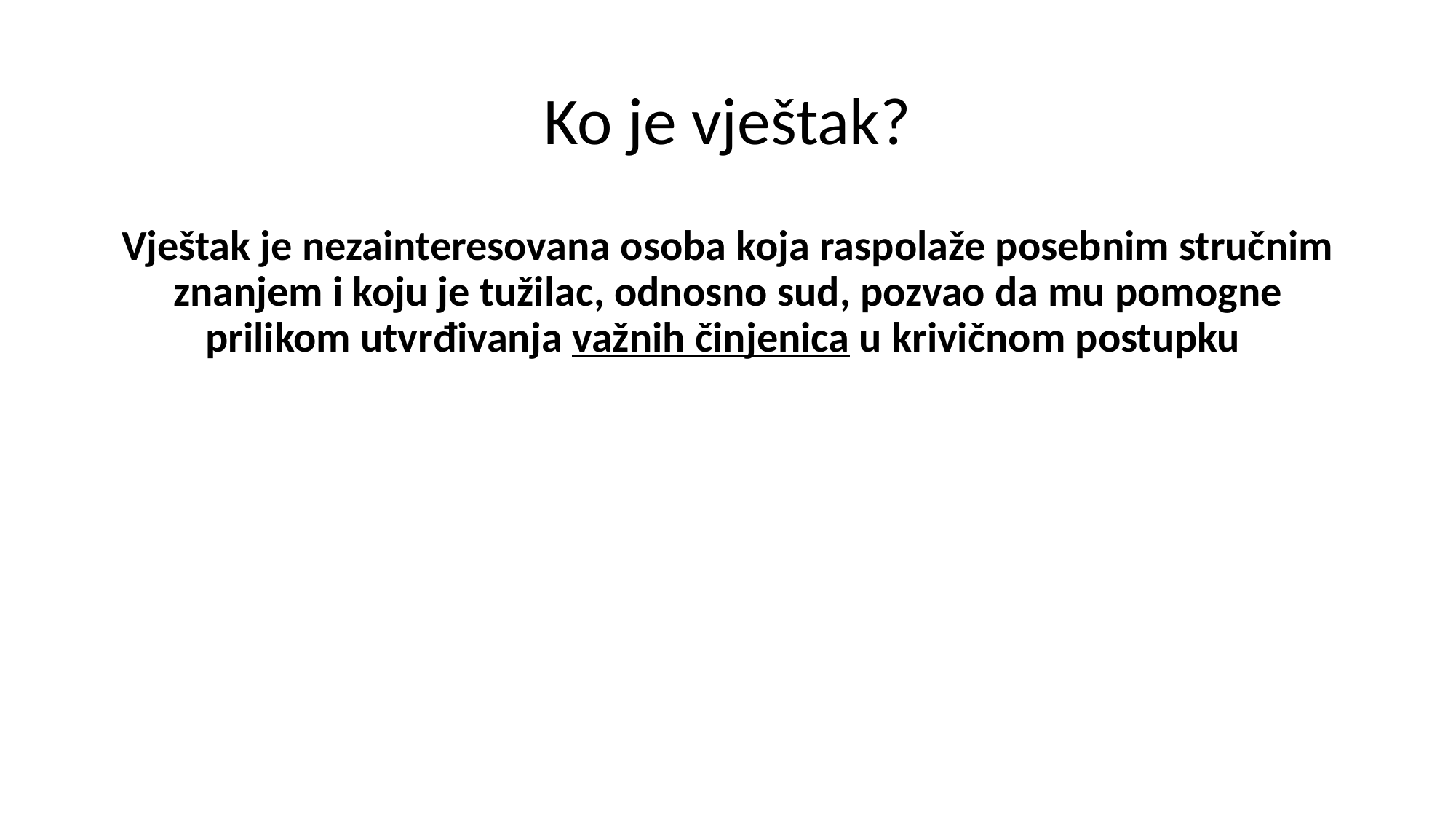

# Ko je vještak?
Vještak je nezainteresovana osoba koja raspolaže posebnim stručnim znanjem i koju je tužilac, odnosno sud, pozvao da mu pomogne prilikom utvrđivanja važnih činjenica u krivičnom postupku